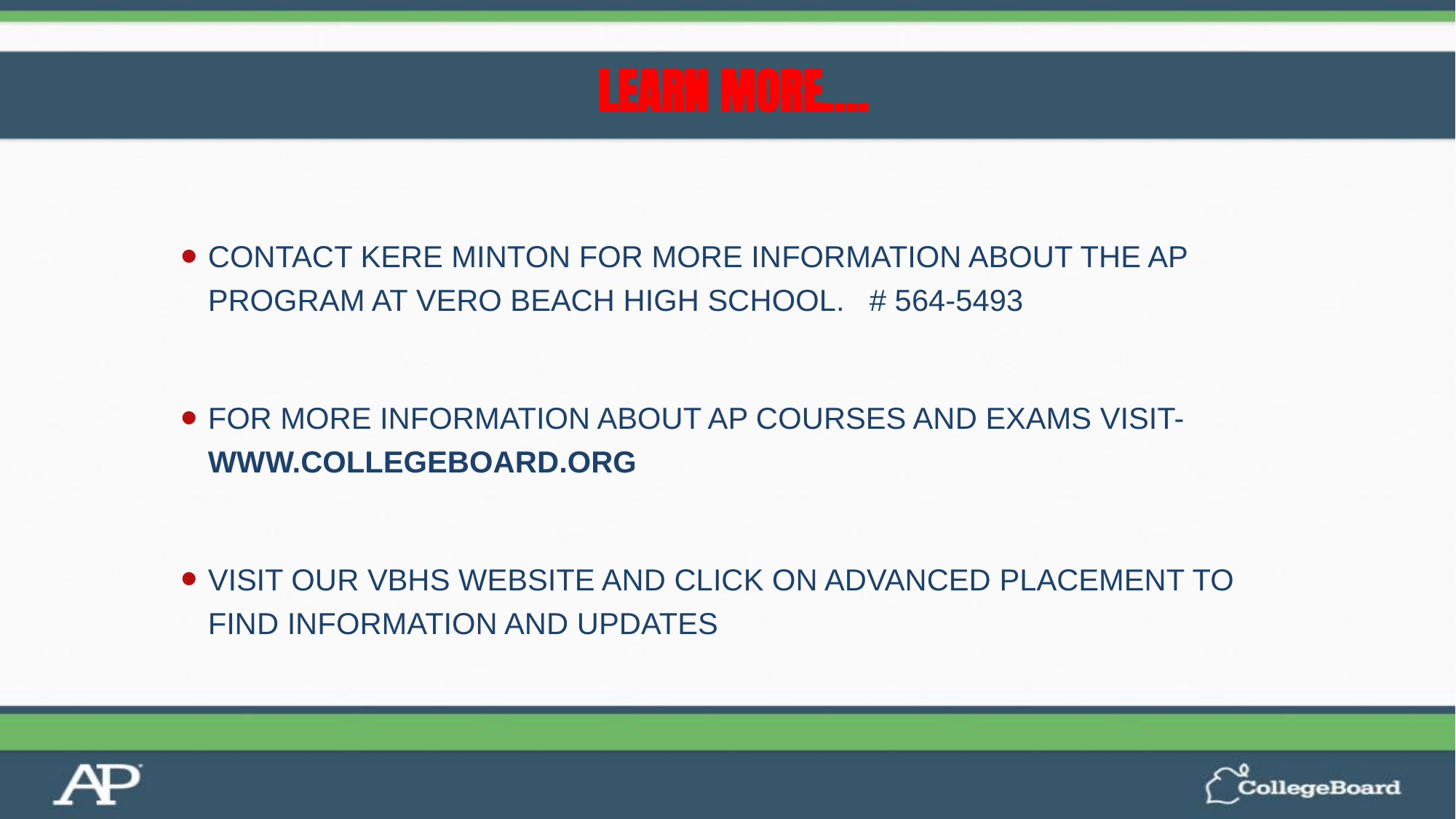

# Learn More….

Contact Kere Minton for more information about the AP program at Vero Beach High School.   # 564-5493

For more information about AP courses and exams visit- www.collegeboard.org

Visit our VBHS website and click on Advanced Placement to find information and updates